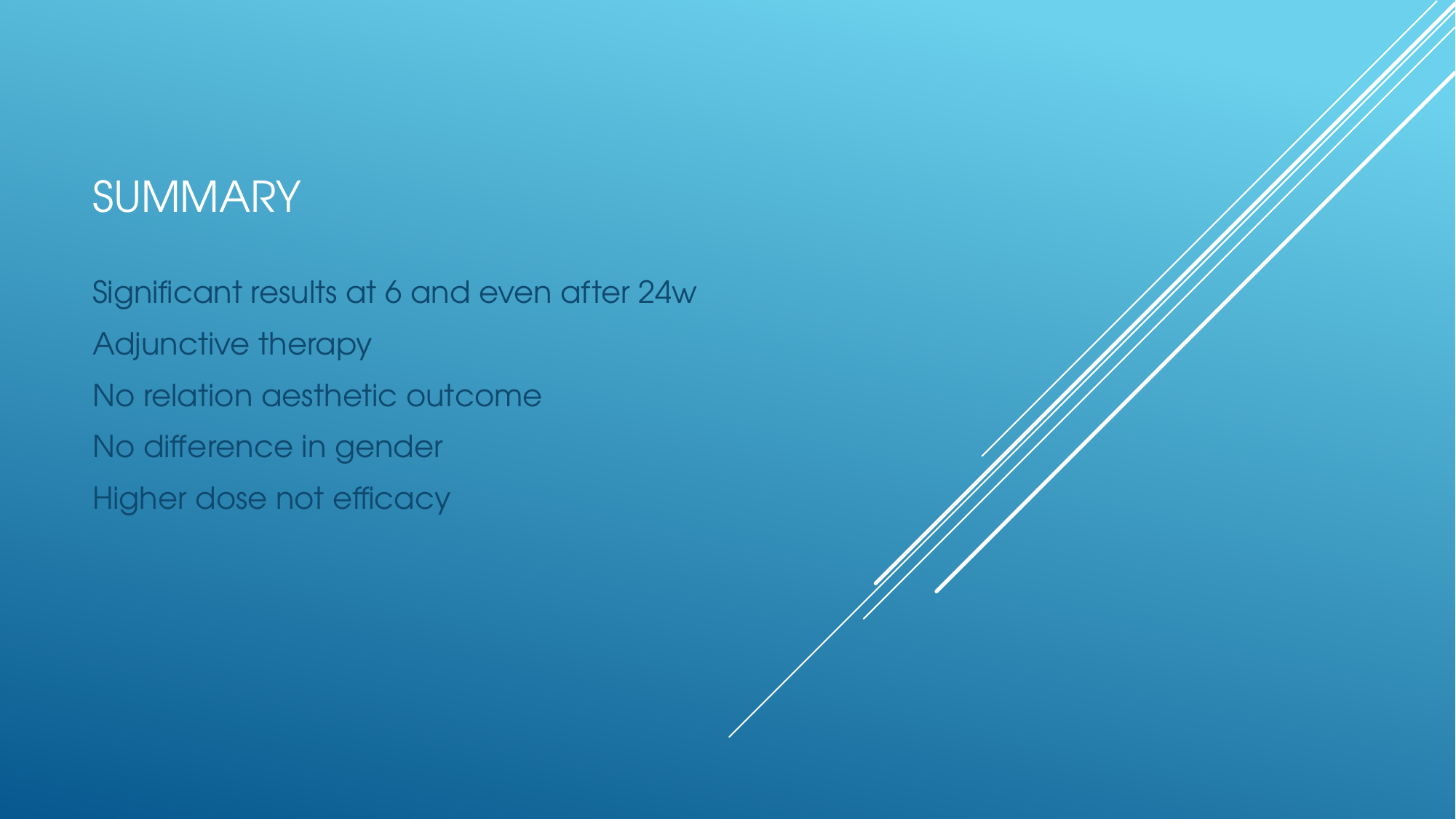

# Summary
Significant results at 6 and even after 24w
Adjunctive therapy
No relation aesthetic outcome
No difference in gender
Higher dose not efficacy